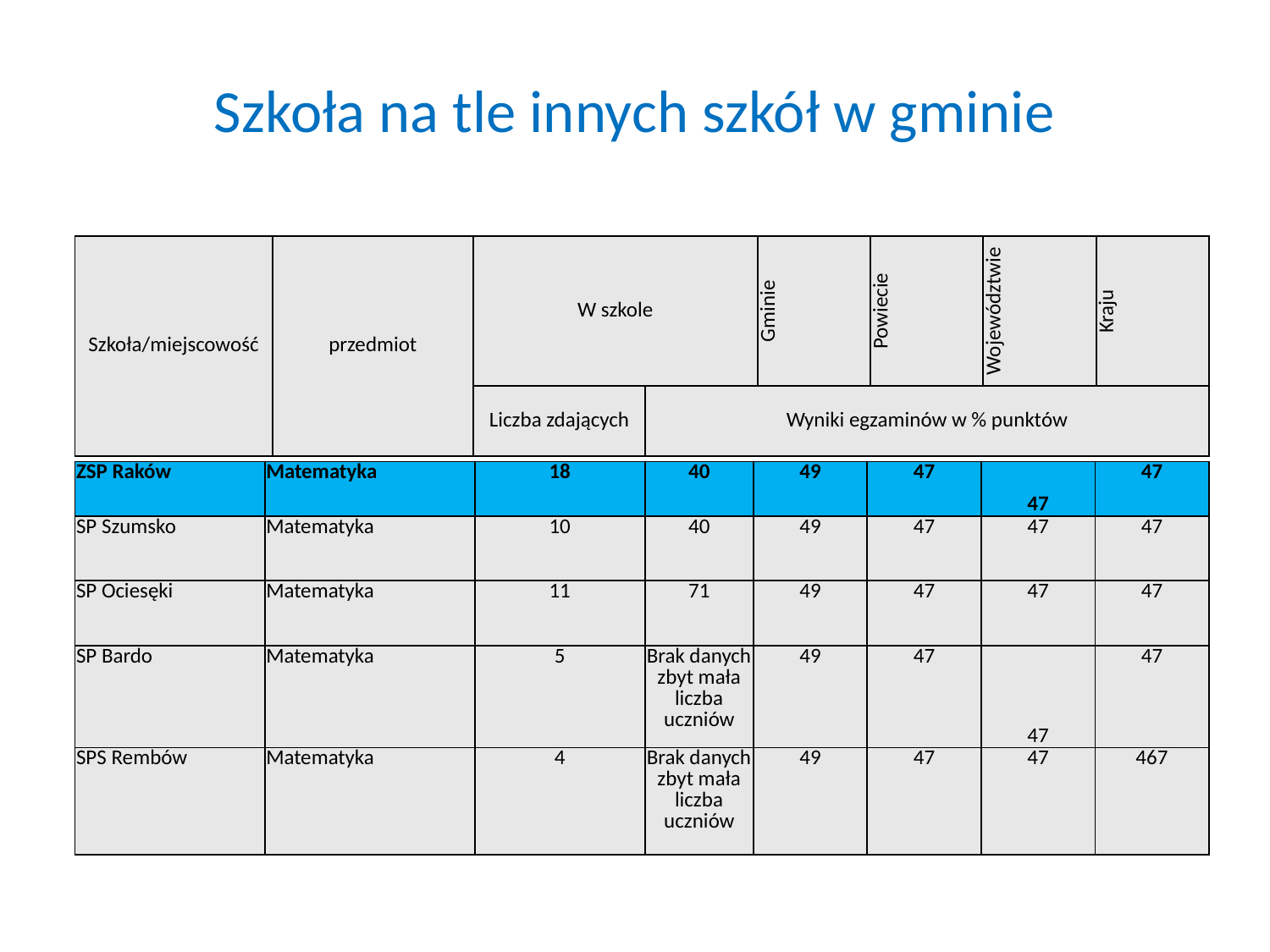

Szkoła na tle innych szkół w gminie
| Szkoła/miejscowość | przedmiot | W szkole |  | Gminie | Powiecie | Województwie | Kraju |
| --- | --- | --- | --- | --- | --- | --- | --- |
|  |  | Liczba zdających | Wyniki egzaminów w % punktów |  |  |  |  |
| ZSP Raków | Matematyka | 18 | 40 | 49 | 47 | 47 | 47 |
| --- | --- | --- | --- | --- | --- | --- | --- |
| SP Szumsko | Matematyka | 10 | 40 | 49 | 47 | 47 | 47 |
| SP Ociesęki | Matematyka | 11 | 71 | 49 | 47 | 47 | 47 |
| SP Bardo | Matematyka | 5 | Brak danych zbyt mała liczba uczniów | 49 | 47 | 47 | 47 |
| SPS Rembów | Matematyka | 4 | Brak danych zbyt mała liczba uczniów | 49 | 47 | 47 | 467 |